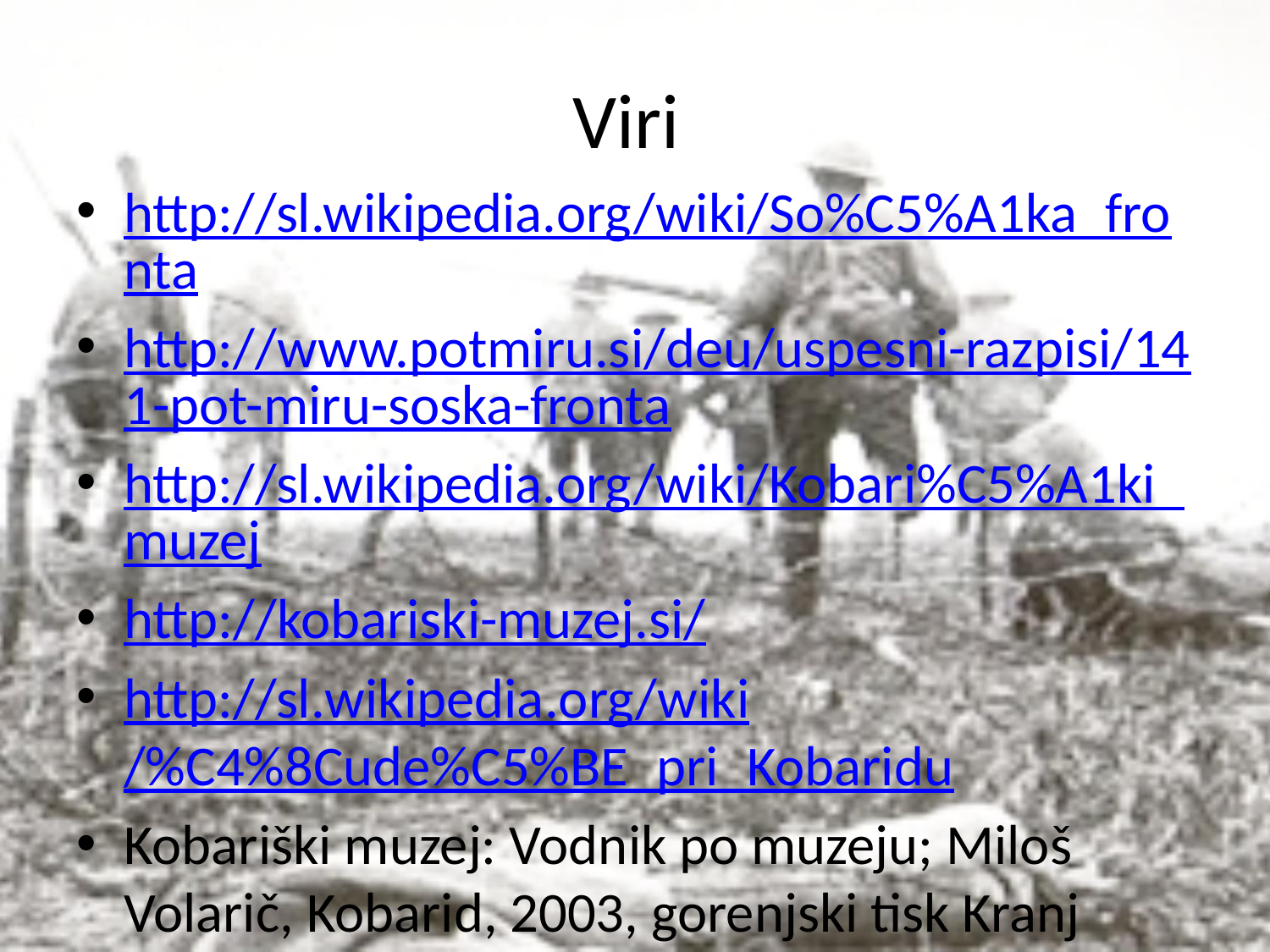

# Viri
http://sl.wikipedia.org/wiki/So%C5%A1ka_fronta
http://www.potmiru.si/deu/uspesni-razpisi/141-pot-miru-soska-fronta
http://sl.wikipedia.org/wiki/Kobari%C5%A1ki_muzej
http://kobariski-muzej.si/
http://sl.wikipedia.org/wiki/%C4%8Cude%C5%BE_pri_Kobaridu
Kobariški muzej: Vodnik po muzeju; Miloš Volarič, Kobarid, 2003, gorenjski tisk Kranj